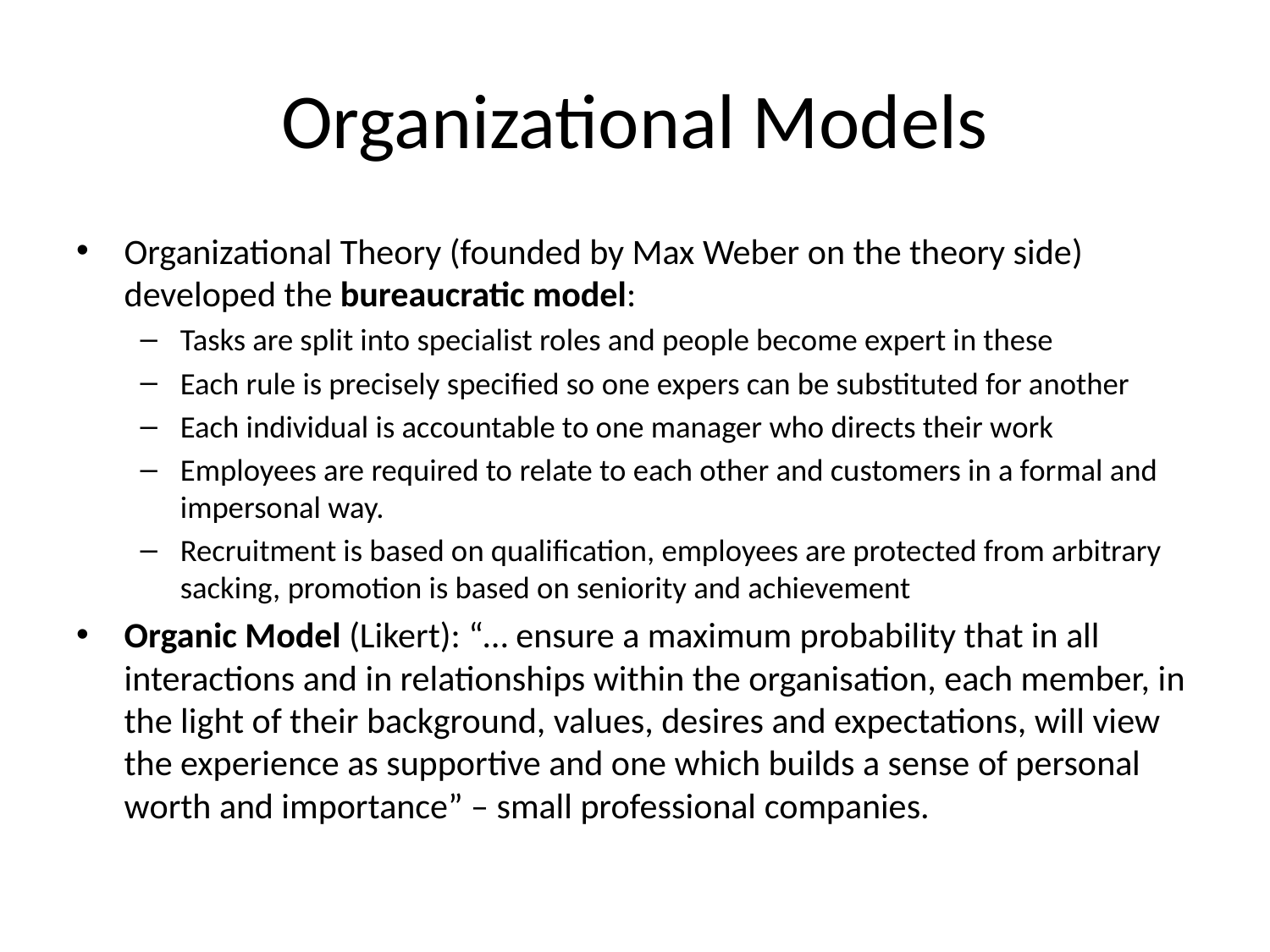

# Organizational Models
Organizational Theory (founded by Max Weber on the theory side) developed the bureaucratic model:
Tasks are split into specialist roles and people become expert in these
Each rule is precisely specified so one expers can be substituted for another
Each individual is accountable to one manager who directs their work
Employees are required to relate to each other and customers in a formal and impersonal way.
Recruitment is based on qualification, employees are protected from arbitrary sacking, promotion is based on seniority and achievement
Organic Model (Likert): “… ensure a maximum probability that in all interactions and in relationships within the organisation, each member, in the light of their background, values, desires and expectations, will view the experience as supportive and one which builds a sense of personal worth and importance” – small professional companies.